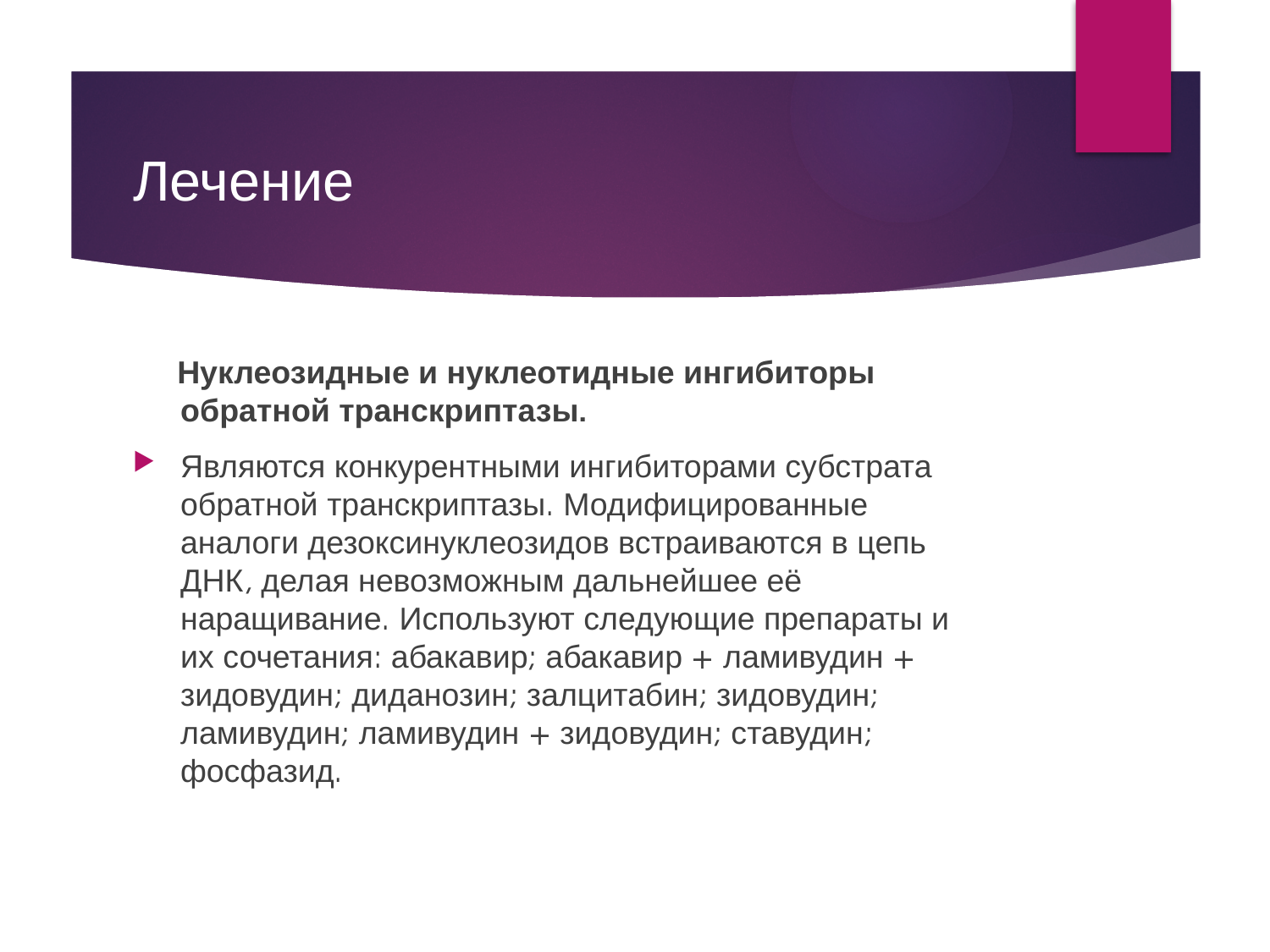

# Лечение
     Нуклеозидные и нуклеотидные ингибиторы обратной транскриптазы.
Являются конкурентными ингибиторами субстрата обратной транскриптазы. Модифицированные аналоги дезоксинуклеозидов встраиваются в цепь ДНК, делая невозможным дальнейшее её наращивание. Используют следующие препараты и их сочетания: абакавир; абакавир + ламивудин + зидовудин; диданозин; залцитабин; зидовудин; ламивудин; ламивудин + зидовудин; ставудин; фосфазид.